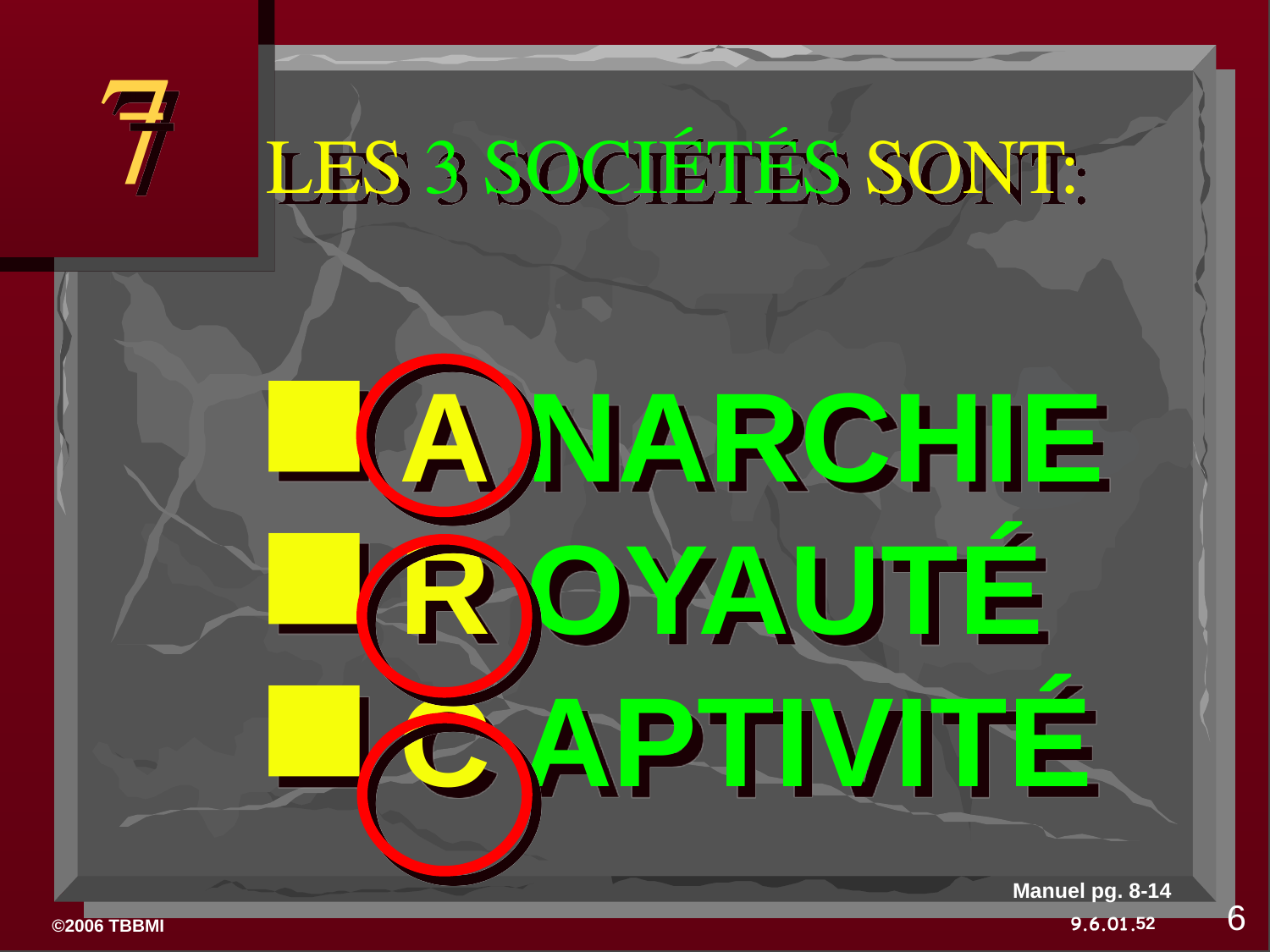

7
# LES 3 SOCIÉTÉS SONT:

A NARCHIE
R OYAUTÉ
C APTIVITÉ

Manuel pg. 8-14
6

52